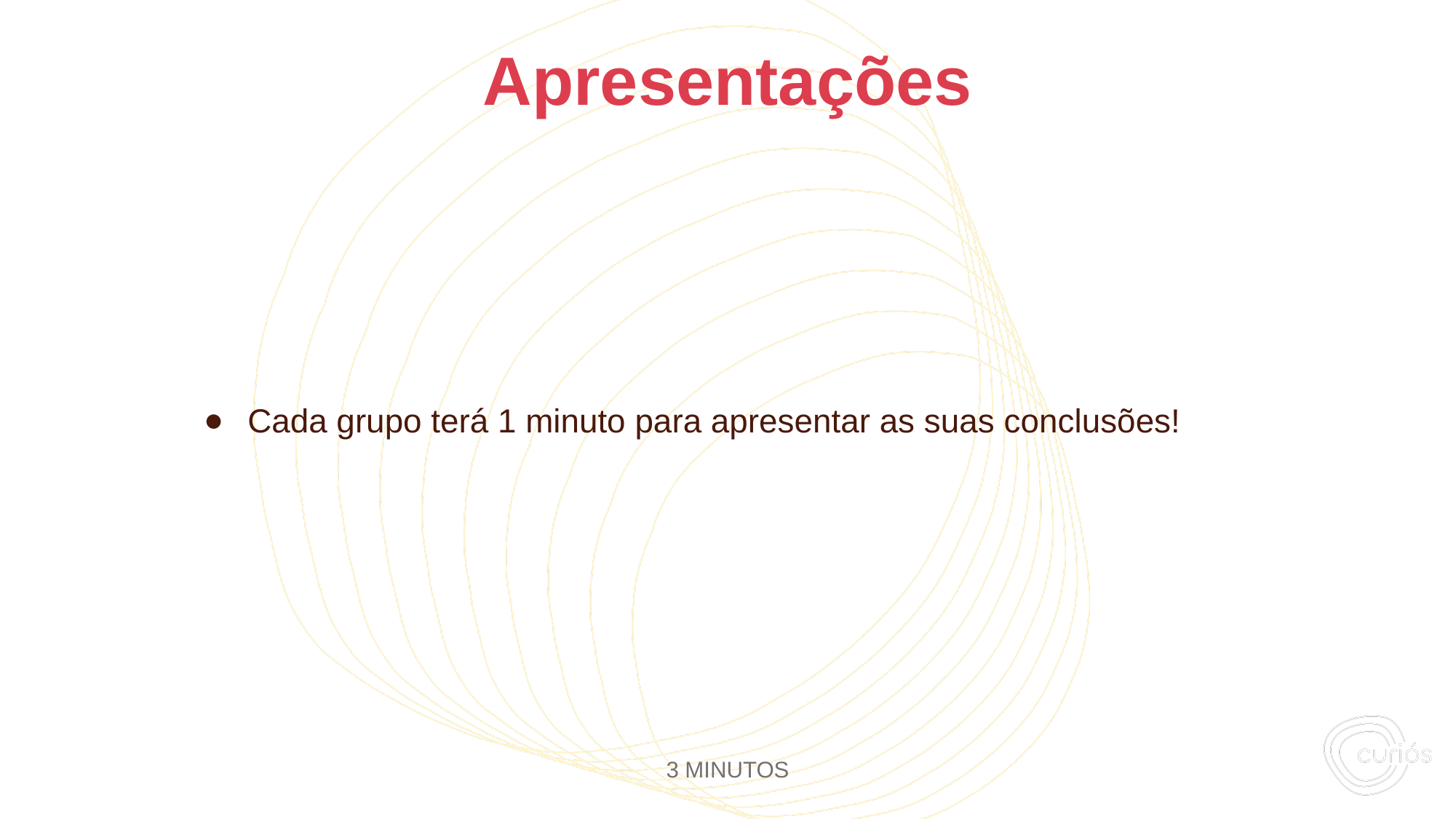

Cada grupo terá 1 minuto para apresentar as suas conclusões!
# Apresentações
3 MINUTOS